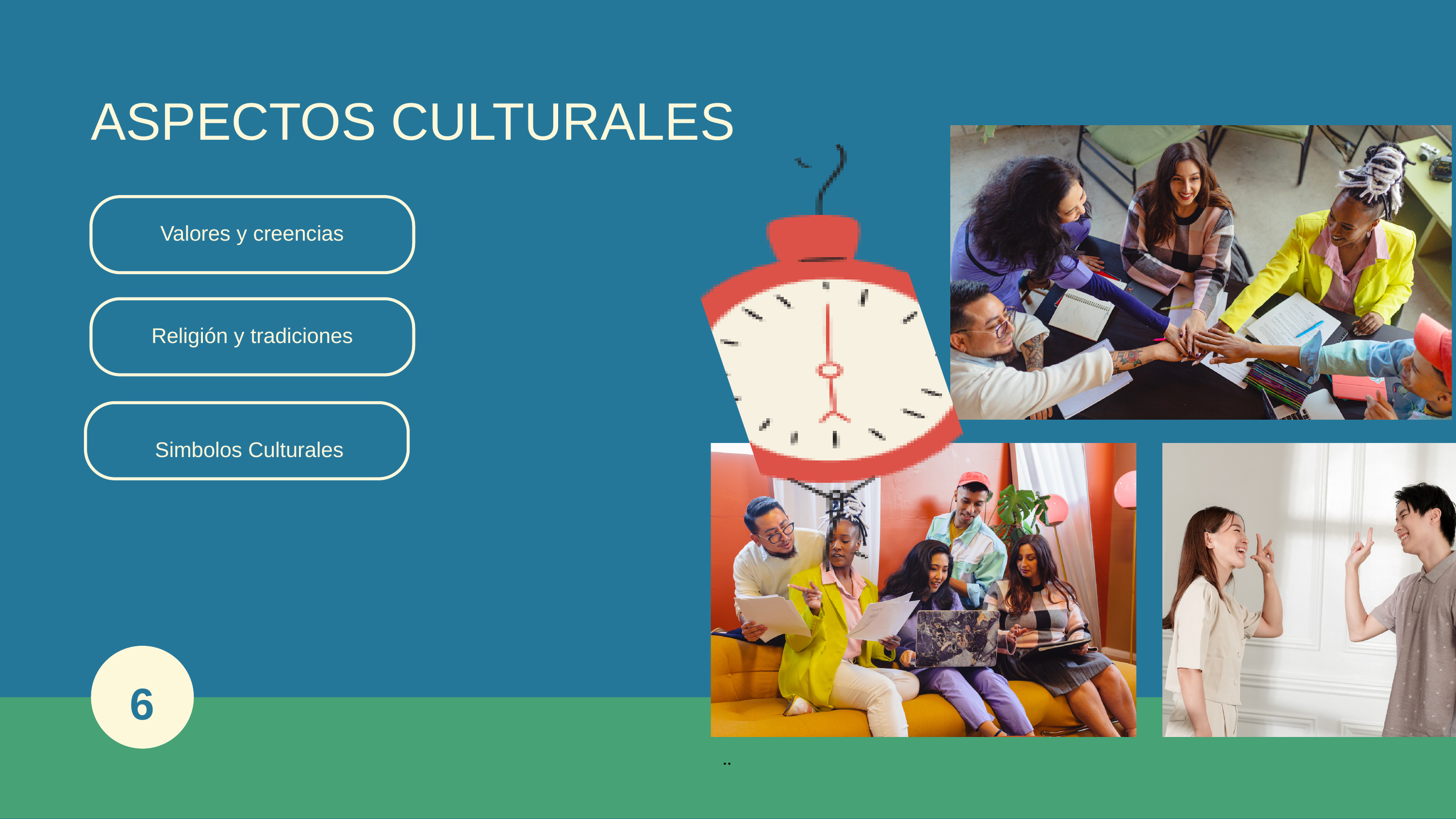

ASPECTOS CULTURALES

Valores y creencias

Religión y tradiciones
Simbolos Culturales

6

..